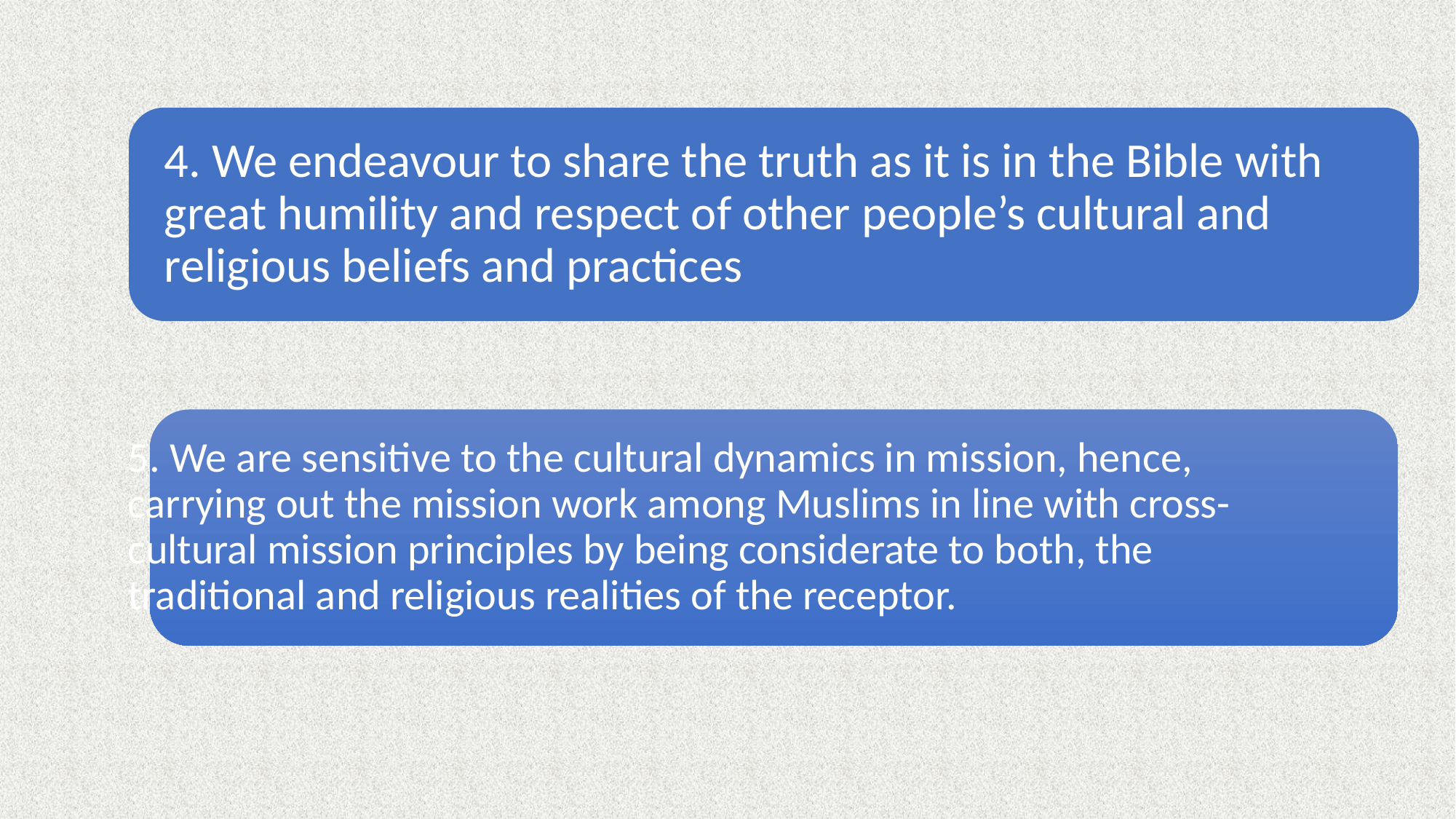

4. We endeavour to share the truth as it is in the Bible with great humility and respect of other people’s cultural and religious beliefs and practices

5. We are sensitive to the cultural dynamics in mission, hence, carrying out the mission work among Muslims in line with cross-cultural mission principles by being considerate to both, the traditional and religious realities of the receptor.